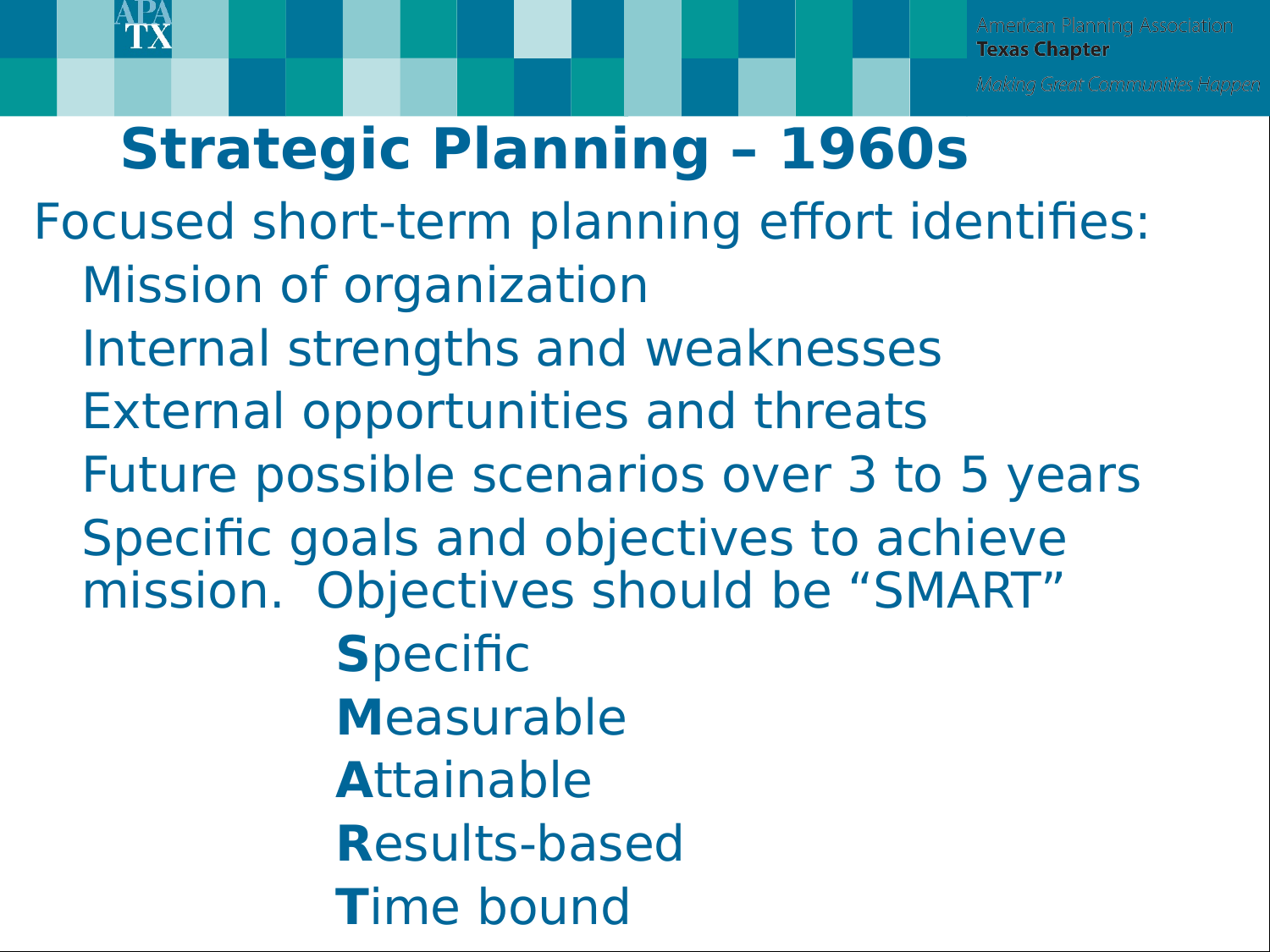

# Strategic Planning – 1960s
Focused short-term planning effort identifies:
	Mission of organization
	Internal strengths and weaknesses
	External opportunities and threats
	Future possible scenarios over 3 to 5 years
	Specific goals and objectives to achieve mission.  Objectives should be “SMART”
			Specific
			Measurable
			Attainable
			Results-based
			Time bound